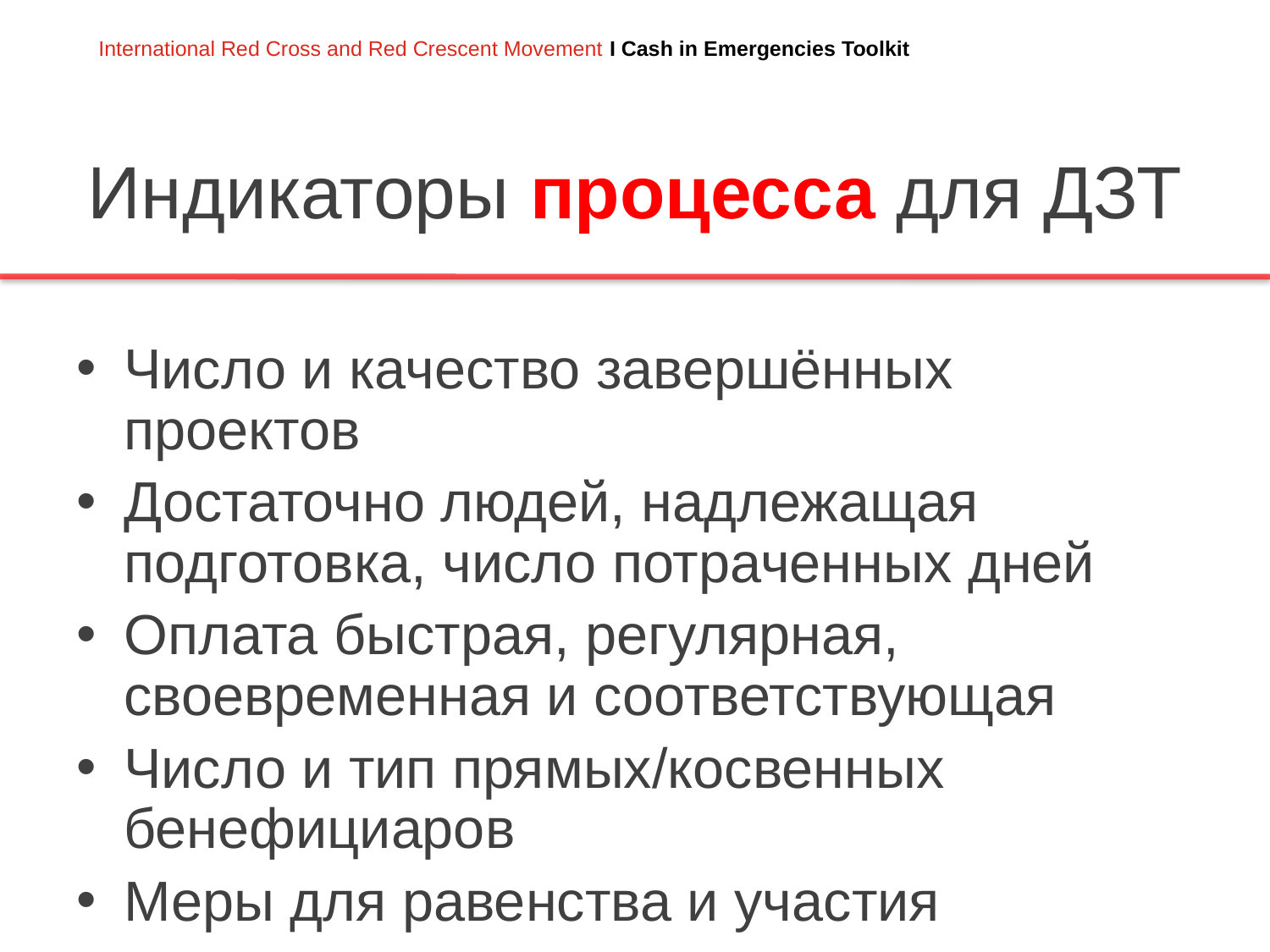

# Индикаторы процесса для ДЗТ
Число и качество завершённых проектов
Достаточно людей, надлежащая подготовка, число потраченных дней
Оплата быстрая, регулярная, своевременная и соответствующая
Число и тип прямых/косвенных бенефициаров
Меры для равенства и участия